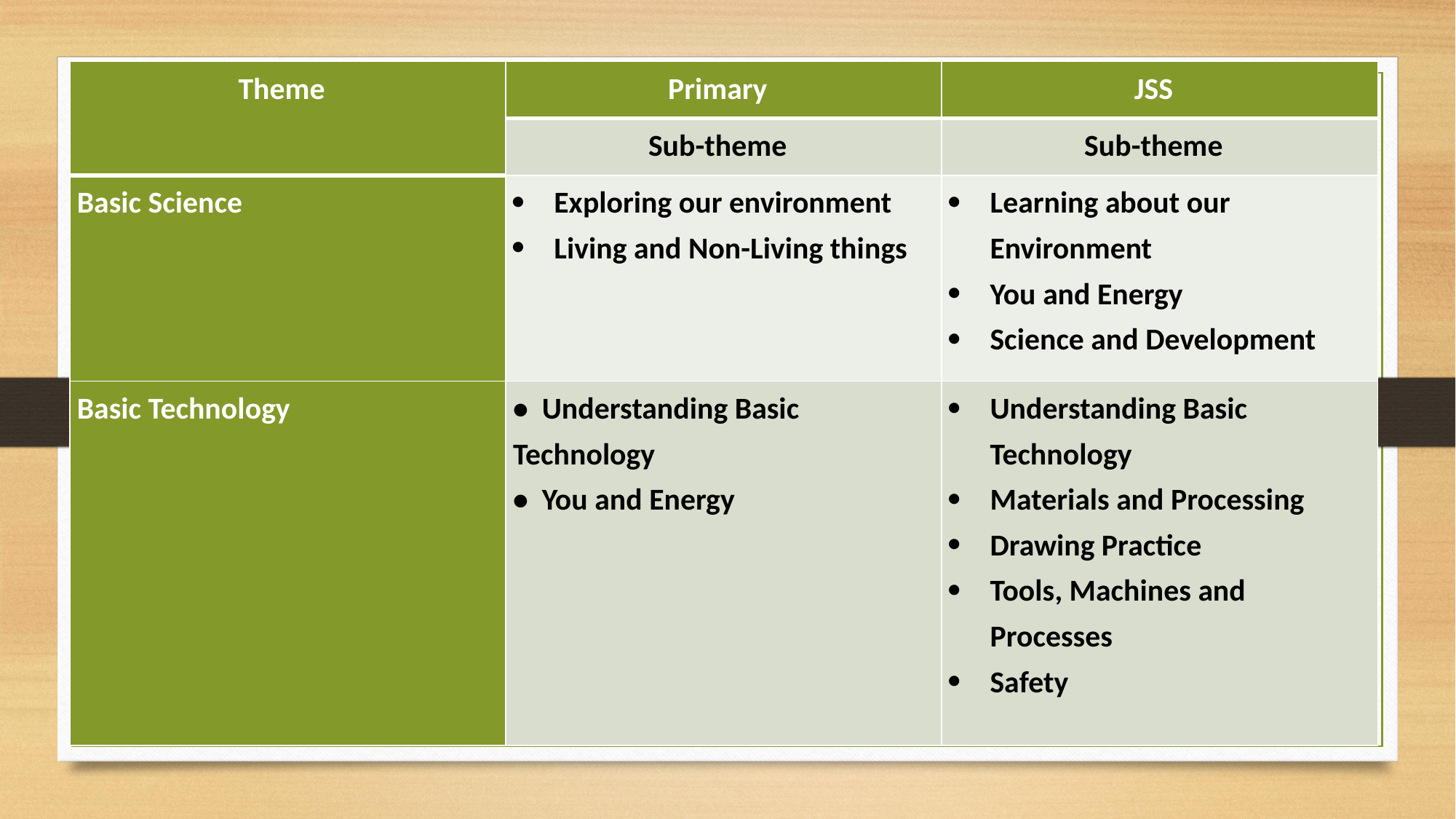

| Theme | Primary | JSS |
| --- | --- | --- |
|  | Sub-theme | Sub-theme |
| Basic Science | Exploring our environment Living and Non-Living things | Learning about our Environment You and Energy Science and Development |
| Basic Technology | • Understanding Basic Technology • You and Energy | Understanding Basic Technology Materials and Processing Drawing Practice Tools, Machines and Processes Safety |